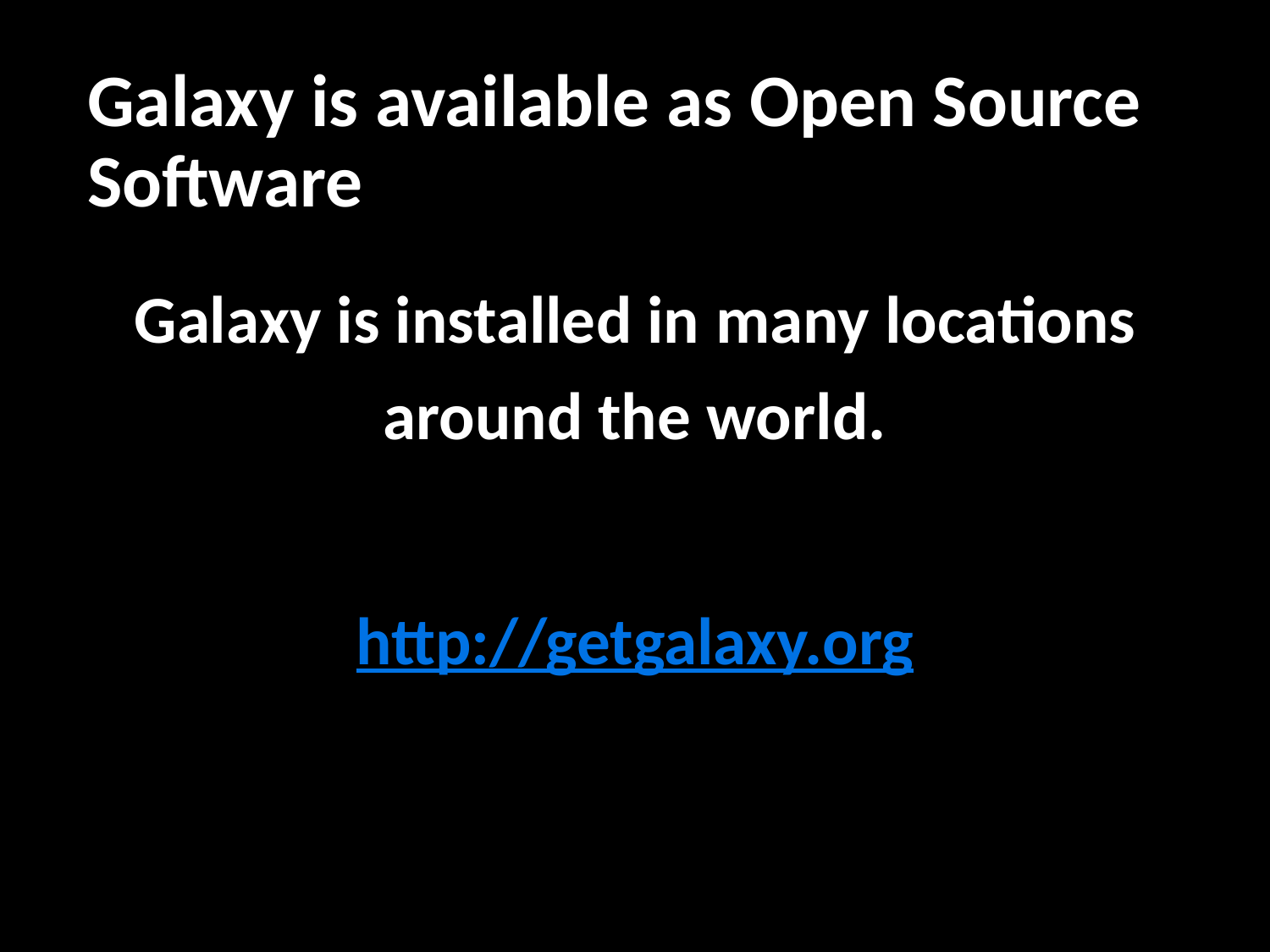

# Galaxy is available as Open Source Software
Galaxy is installed in many locations around the world.

http://getgalaxy.org